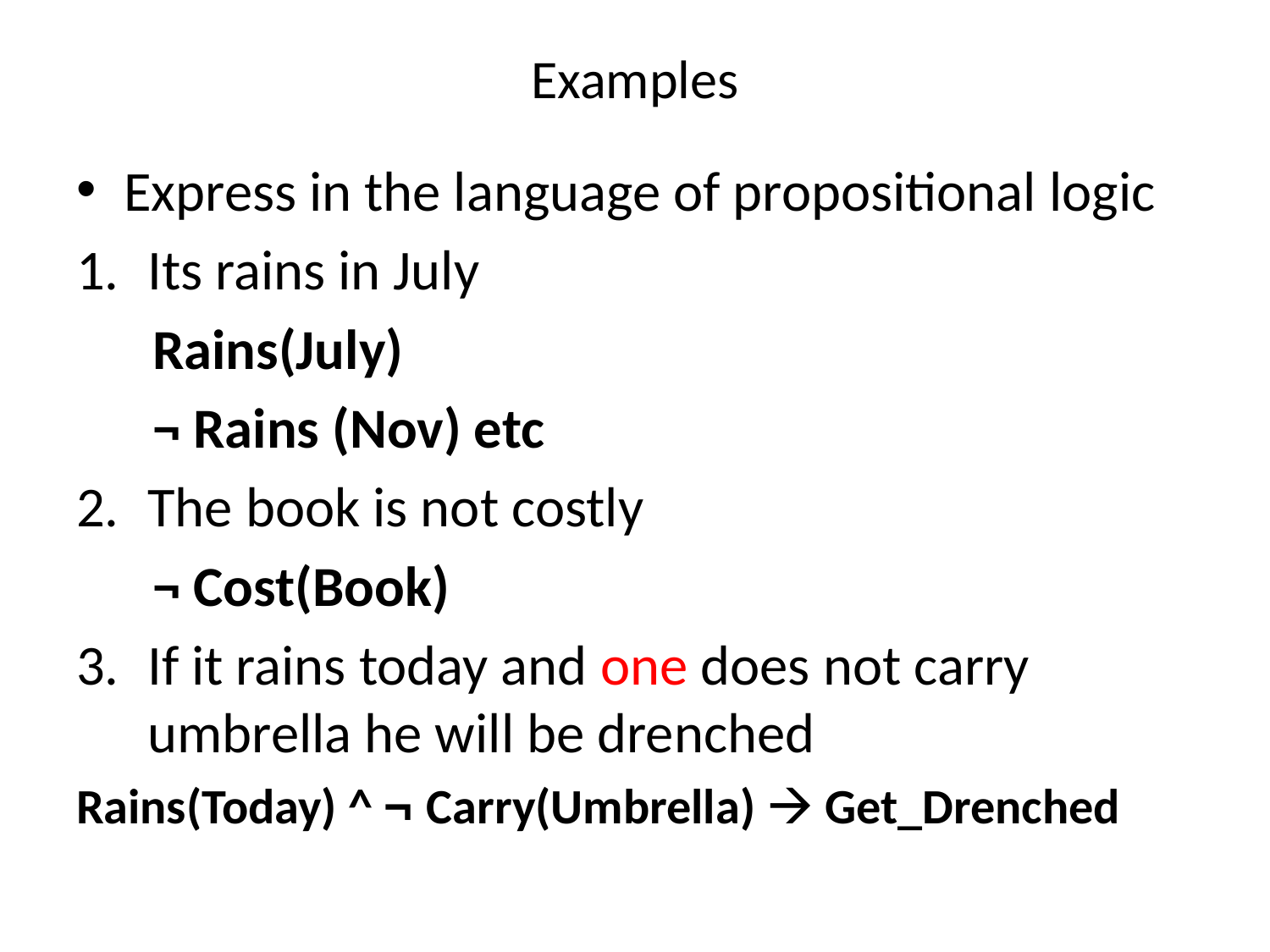

# Examples
Express in the language of propositional logic
Its rains in July
      Rains(July)
      ¬ Rains (Nov) etc
The book is not costly
      ¬ Cost(Book)
If it rains today and one does not carry umbrella he will be drenched
Rains(Today) ^ ¬ Carry(Umbrella) 🡪 Get_Drenched